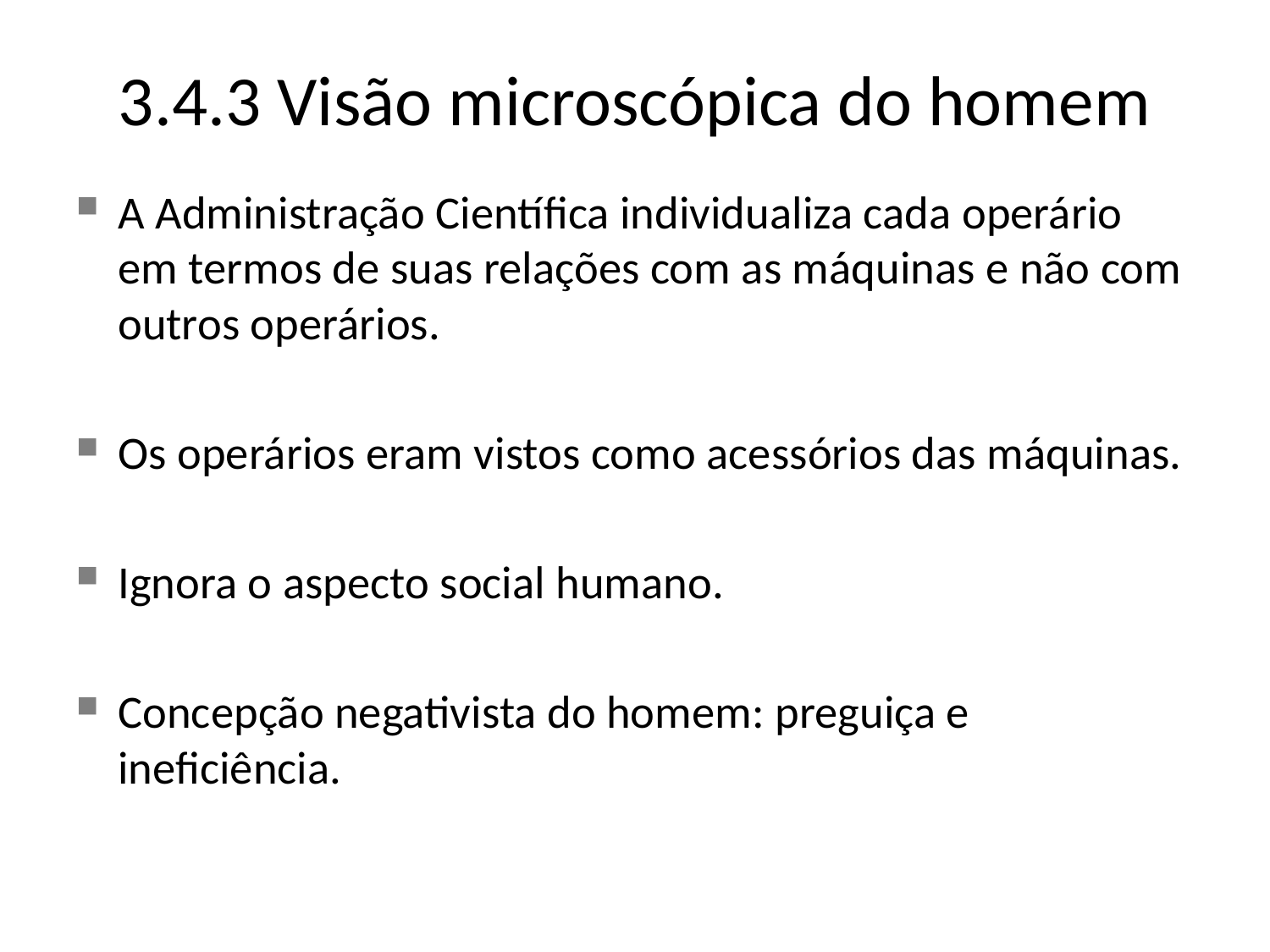

3.4.3 Visão microscópica do homem
A Administração Científica individualiza cada operário em termos de suas relações com as máquinas e não com outros operários.

Os operários eram vistos como acessórios das máquinas.

Ignora o aspecto social humano.

Concepção negativista do homem: preguiça e ineficiência.